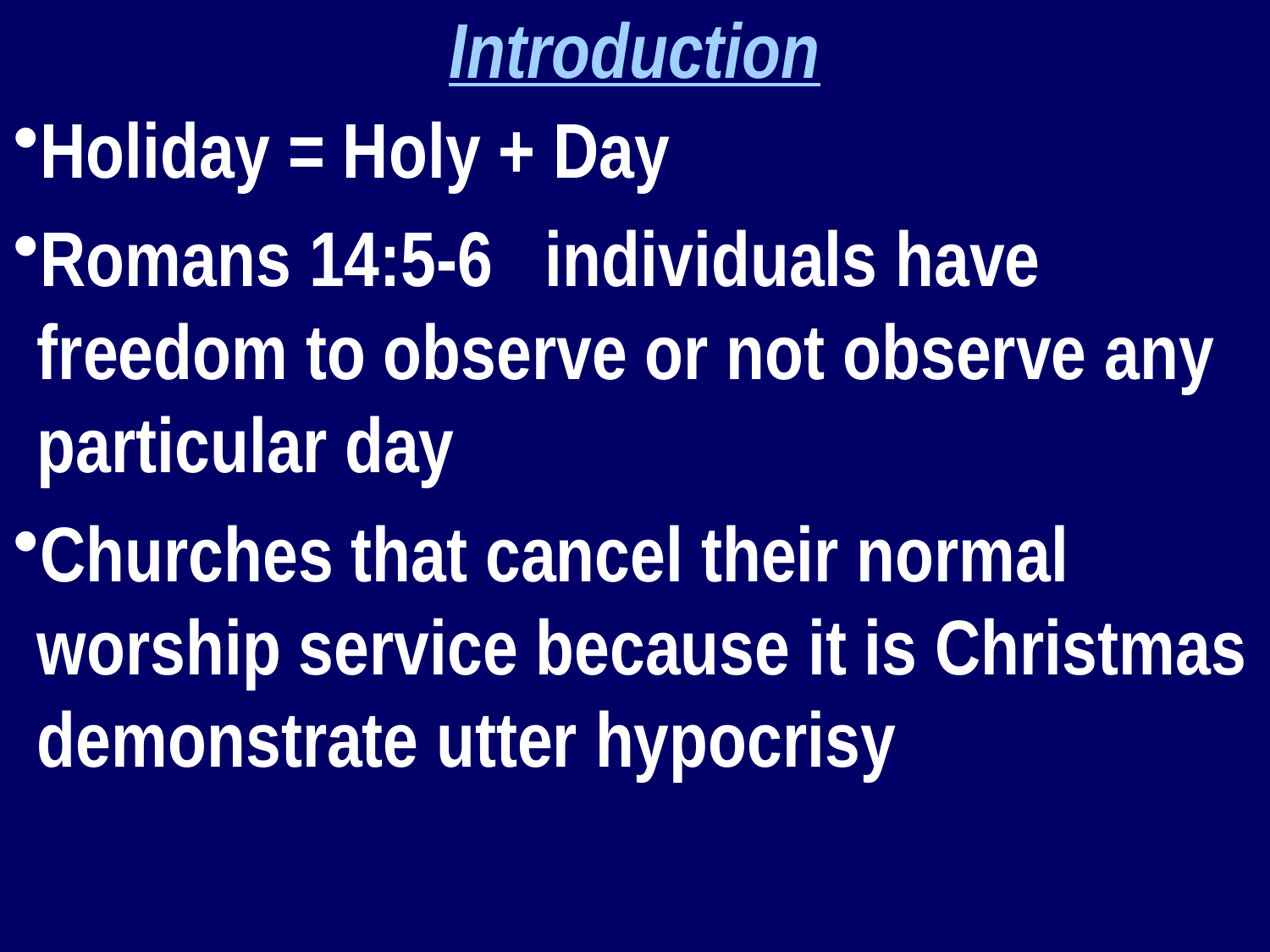

Introduction
Holiday = Holy + Day
Romans 14:5-6	individuals have freedom to observe or not observe any particular day
Churches that cancel their normal worship service because it is Christmas demonstrate utter hypocrisy